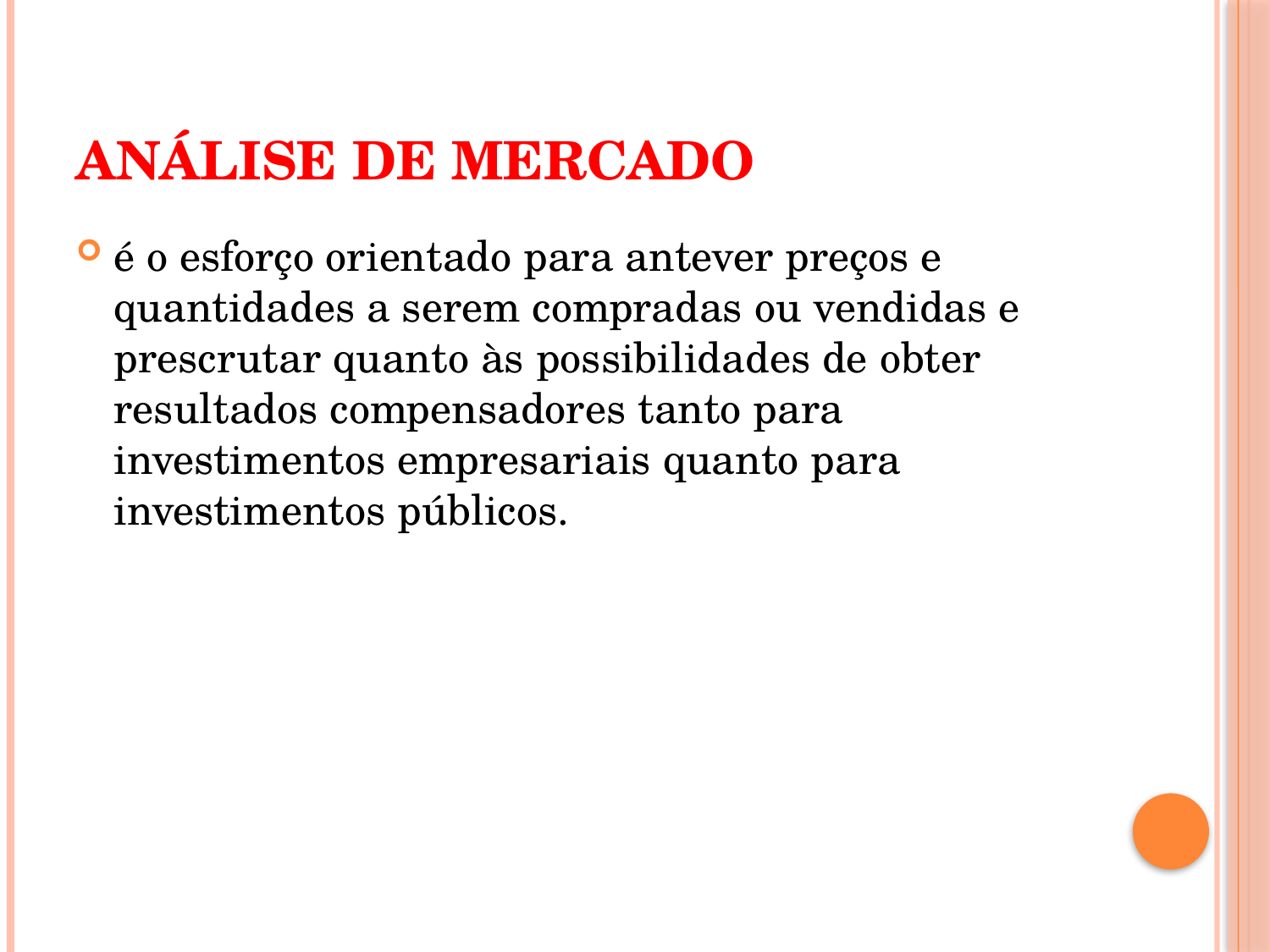

# Análise de mercado
é o esforço orientado para antever preços e quantidades a serem compradas ou vendidas e prescrutar quanto às possibilidades de obter resultados compensadores tanto para investimentos empresariais quanto para investimentos públicos.